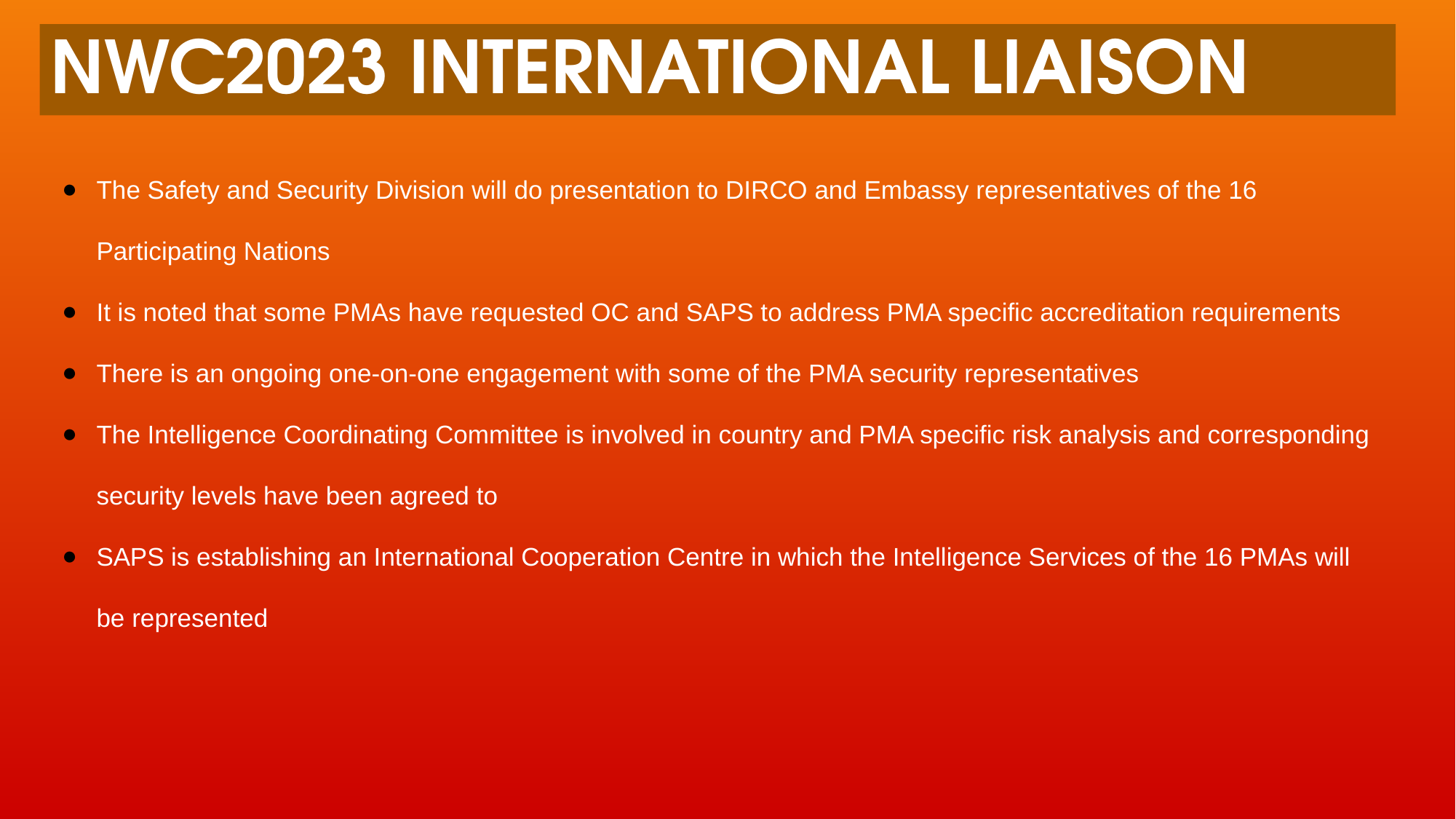

# NWC2023 INTERNATIONAL LIAISON
The Safety and Security Division will do presentation to DIRCO and Embassy representatives of the 16 Participating Nations
It is noted that some PMAs have requested OC and SAPS to address PMA specific accreditation requirements
There is an ongoing one-on-one engagement with some of the PMA security representatives
The Intelligence Coordinating Committee is involved in country and PMA specific risk analysis and corresponding security levels have been agreed to
SAPS is establishing an International Cooperation Centre in which the Intelligence Services of the 16 PMAs will be represented